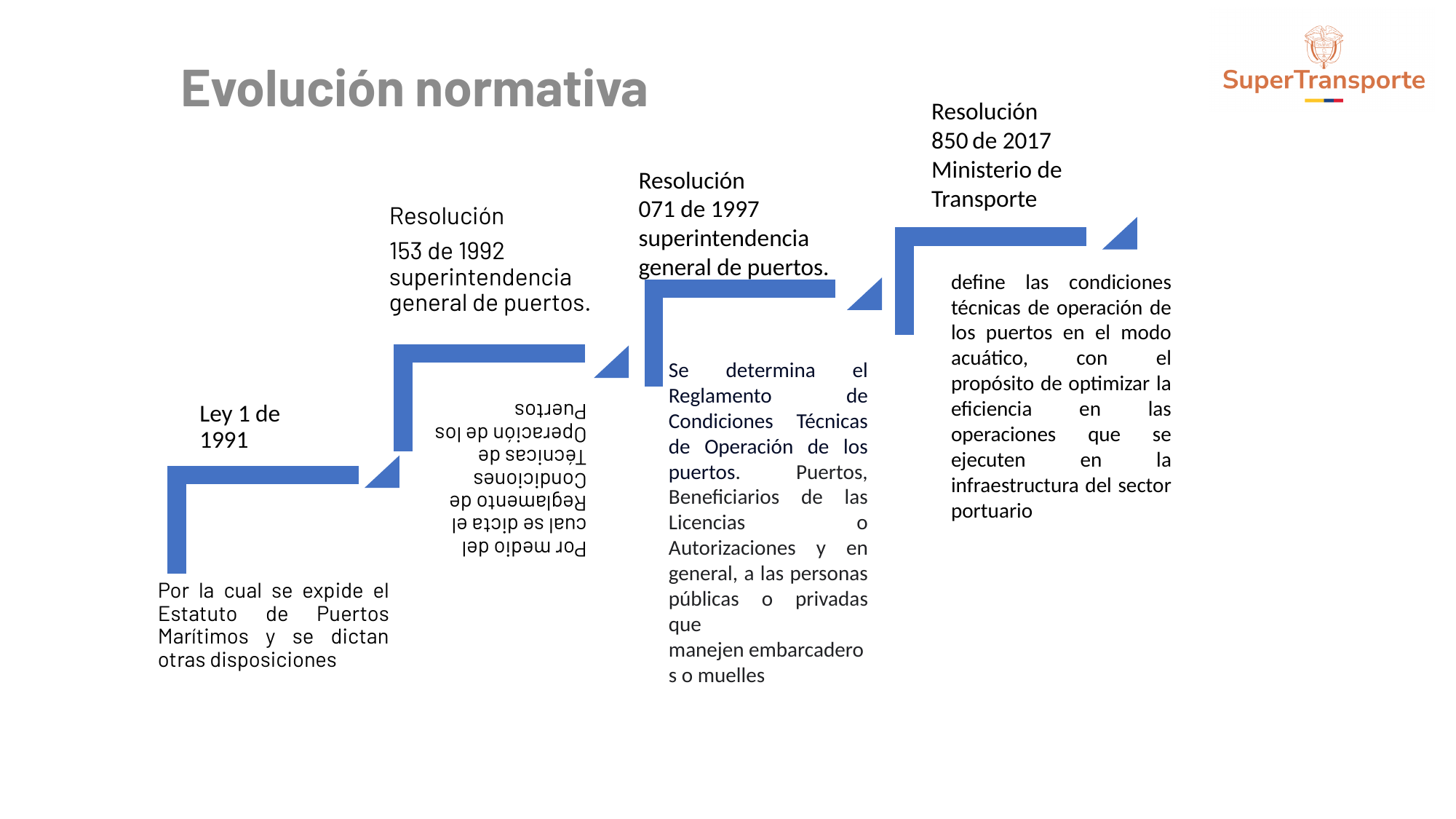

Evolución normativa

Por la cual se expide el Estatuto de Puertos Marítimos y se dictan otras disposiciones
Por medio del cual se dicta el Reglamento de Condiciones Técnicas de Operación de los Puertos

Resolución
de 2017
Ministerio de  Transporte
Resolución
071 de 1997 superintendencia general de puertos.
Resolución
153 de 1992 superintendencia general de puertos.
define las condiciones técnicas de operación de los puertos en el modo acuático, con el propósito de optimizar la eficiencia en las operaciones que se ejecuten en la infraestructura del sector portuario
Se determina el Reglamento de Condiciones Técnicas de Operación de los puertos. Puertos, Beneficiarios de las Licencias o Autorizaciones y en general, a las personas públicas o privadas que manejen embarcaderos o muelles
Ley 1 de 1991